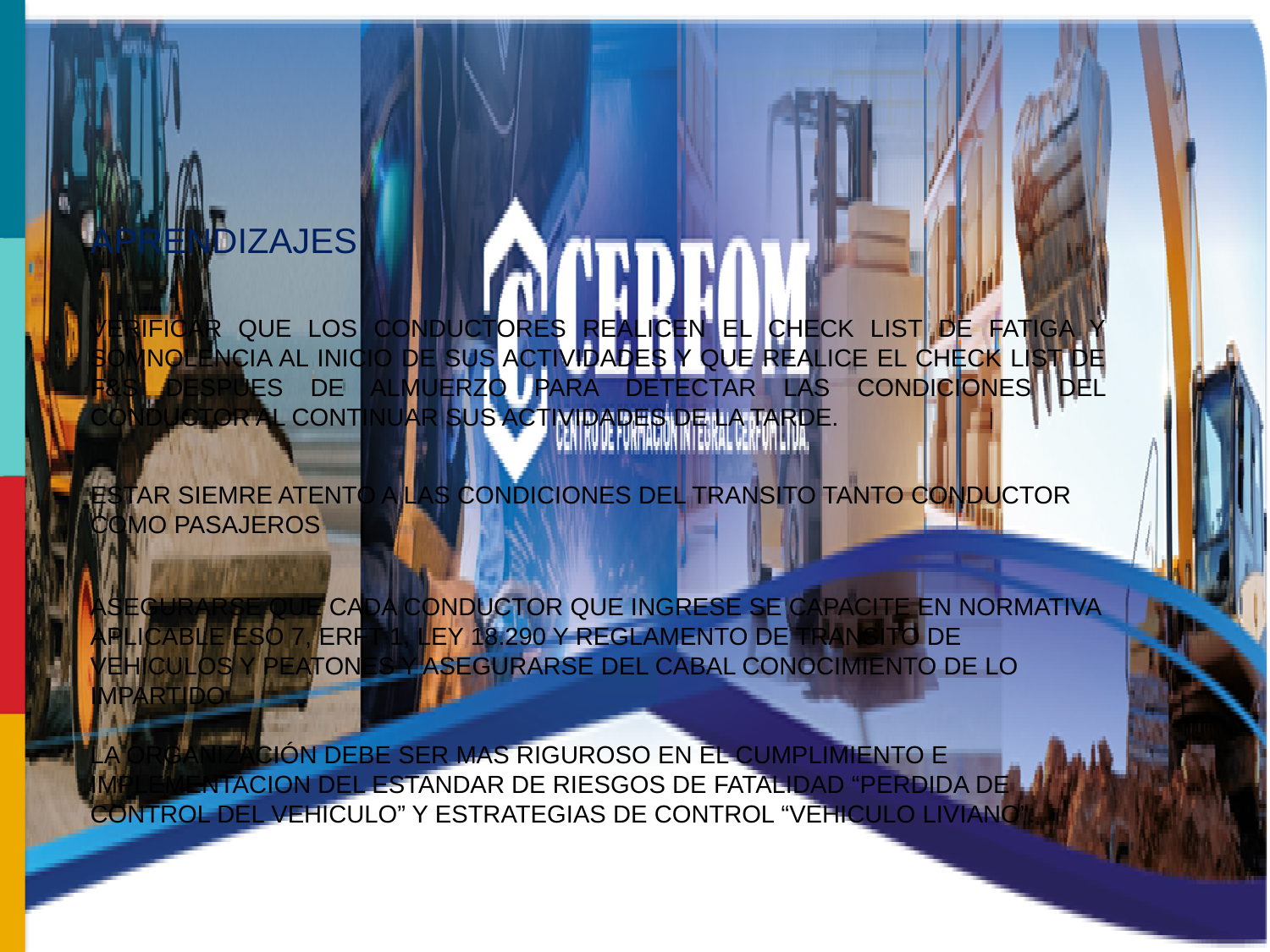

VERIFICAR QUE LOS CONDUCTORES REALICEN EL CHECK LIST DE FATIGA Y SOMNOLENCIA AL INICIO DE SUS ACTIVIDADES Y QUE REALICE EL CHECK LIST DE F&S DESPUES DE ALMUERZO PARA DETECTAR LAS CONDICIONES DEL CONDUCTOR AL CONTINUAR SUS ACTIVIDADES DE LA TARDE.
APRENDIZAJES
ESTAR SIEMRE ATENTO A LAS CONDICIONES DEL TRANSITO TANTO CONDUCTOR COMO PASAJEROS
ASEGURARSE QUE CADA CONDUCTOR QUE INGRESE SE CAPACITE EN NORMATIVA APLICABLE ESO 7, ERFT 1, LEY 18.290 Y REGLAMENTO DE TRANSITO DE VEHICULOS Y PEATONES Y ASEGURARSE DEL CABAL CONOCIMIENTO DE LO IMPARTIDO

LA ORGANIZACIÓN DEBE SER MAS RIGUROSO EN EL CUMPLIMIENTO E IMPLEMENTACION DEL ESTANDAR DE RIESGOS DE FATALIDAD “PERDIDA DE CONTROL DEL VEHICULO” Y ESTRATEGIAS DE CONTROL “VEHICULO LIVIANO”.